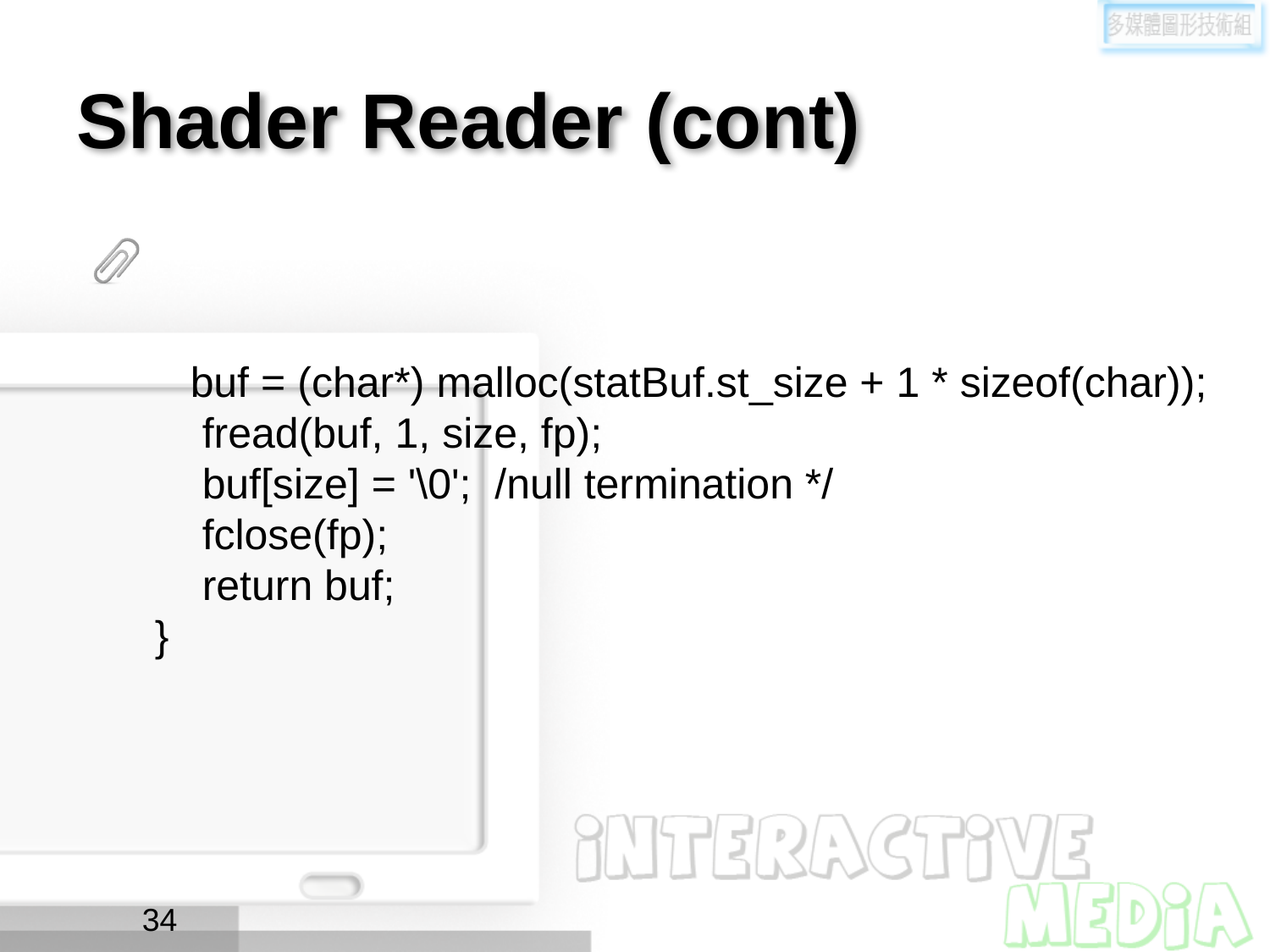

# Shader Reader (cont)

   buf = (char*) malloc(statBuf.st_size + 1 * sizeof(char));
    fread(buf, 1, size, fp);
    buf[size] = '\0';  /null termination */
    fclose(fp);
    return buf;
}

34